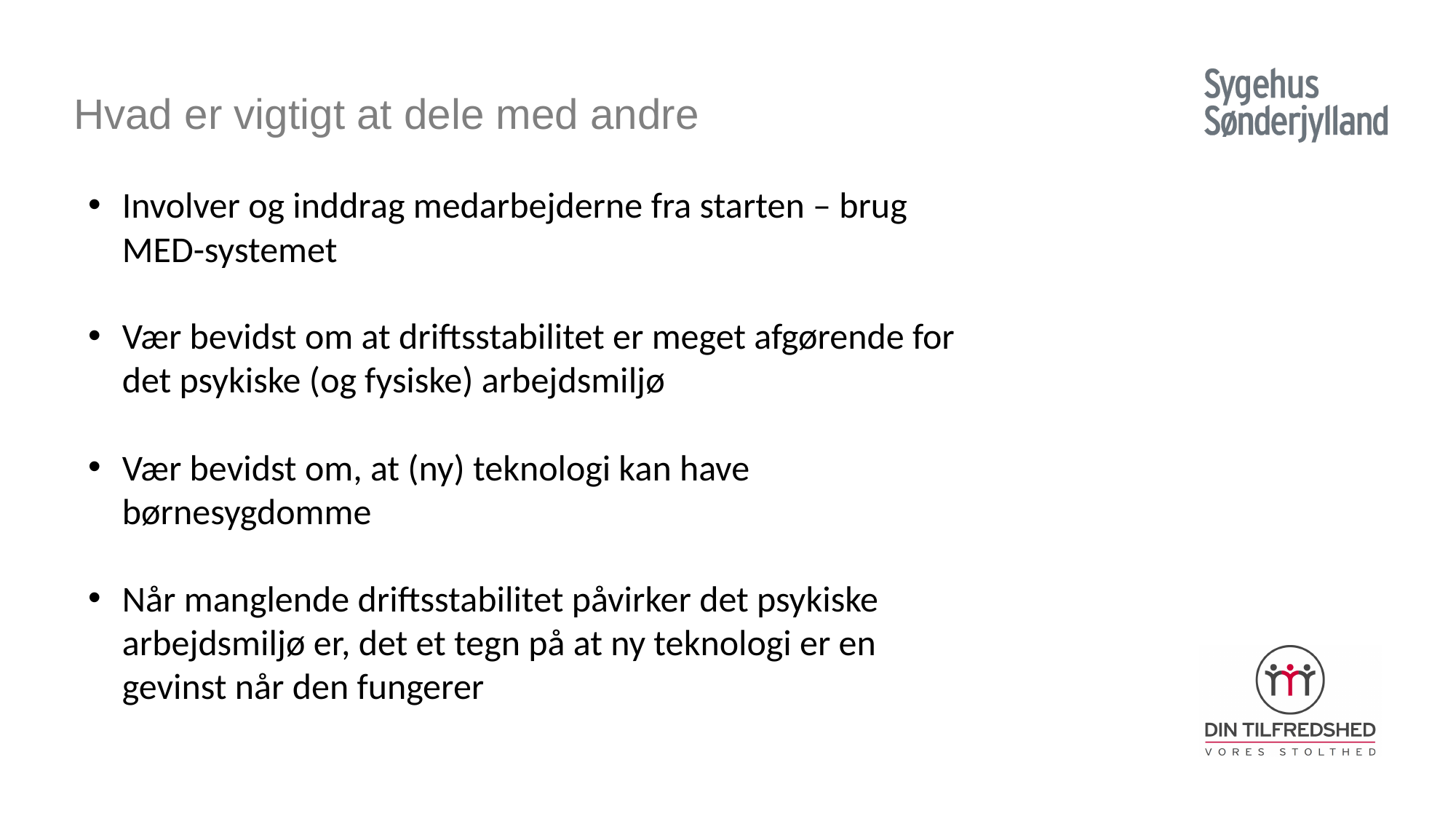

Hvad er vigtigt at dele med andre
Involver og inddrag medarbejderne fra starten – brug MED-systemet

Vær bevidst om at driftsstabilitet er meget afgørende for det psykiske (og fysiske) arbejdsmiljø

Vær bevidst om, at (ny) teknologi kan have børnesygdomme

Når manglende driftsstabilitet påvirker det psykiske arbejdsmiljø er, det et tegn på at ny teknologi er en gevinst når den fungerer